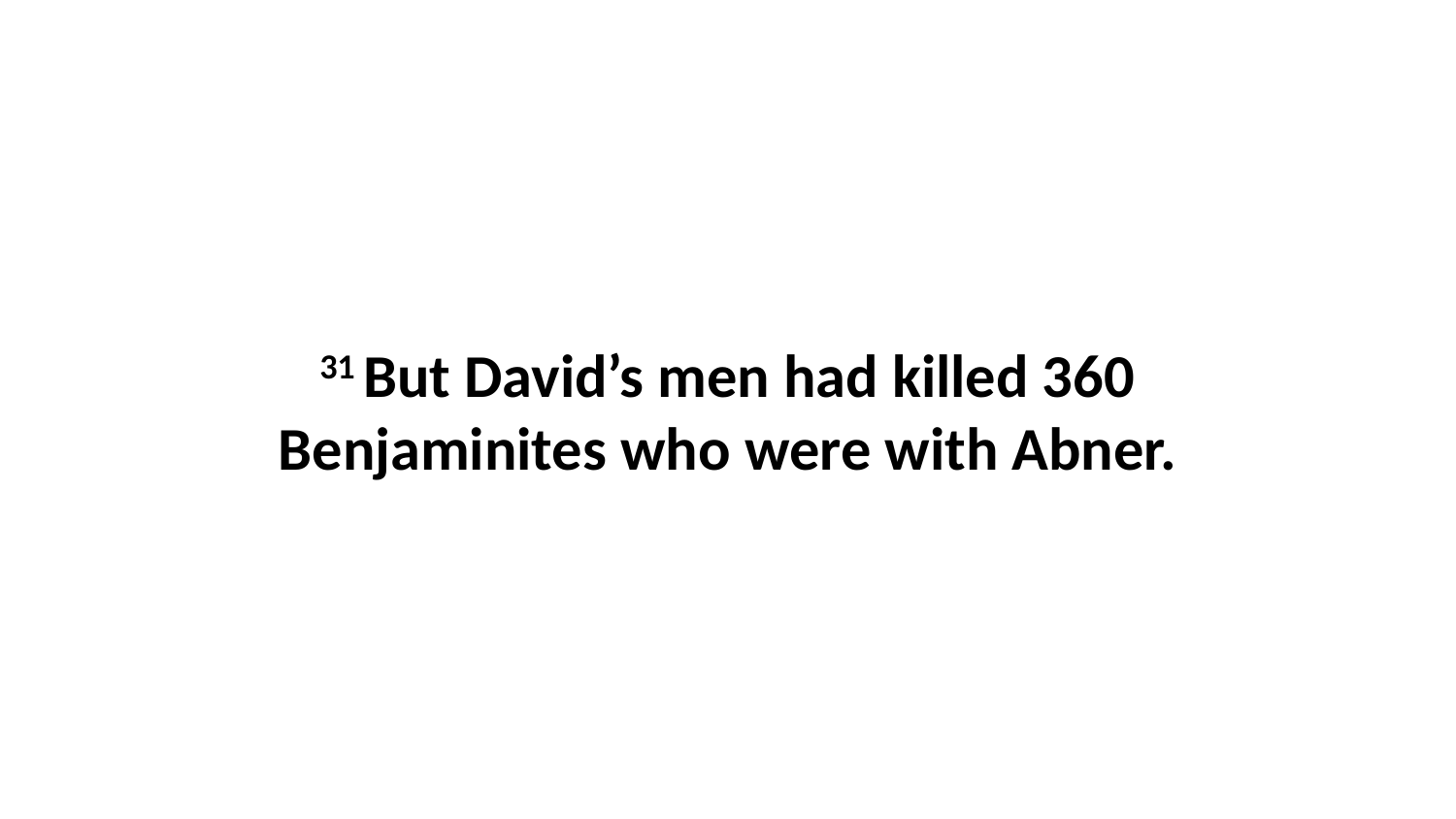

31 But David’s men had killed 360 Benjaminites who were with Abner.